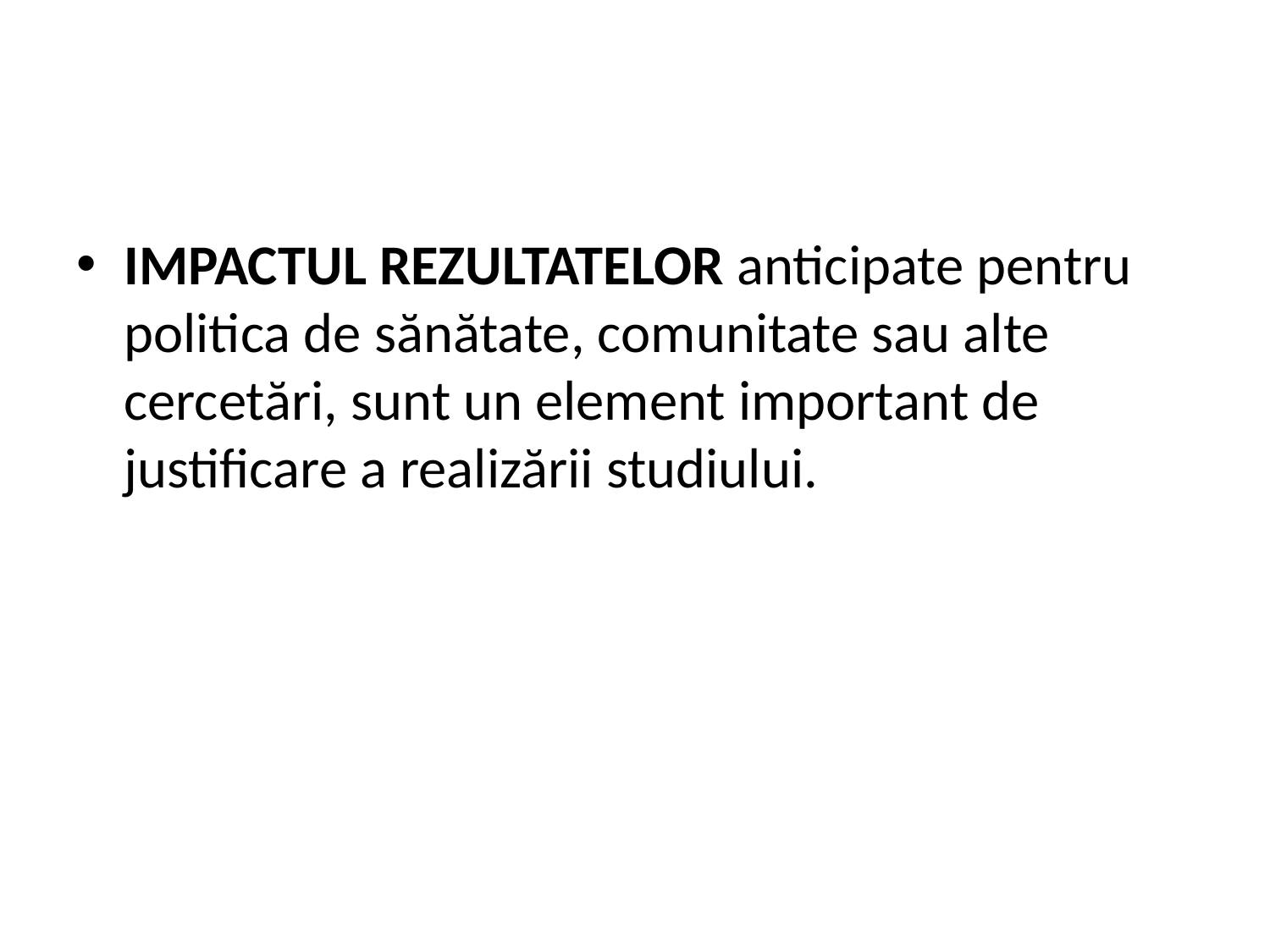

#
Impactul rezultatelor anticipate pentru politica de sănătate, comunitate sau alte cercetări, sunt un element important de justificare a realizării studiului.